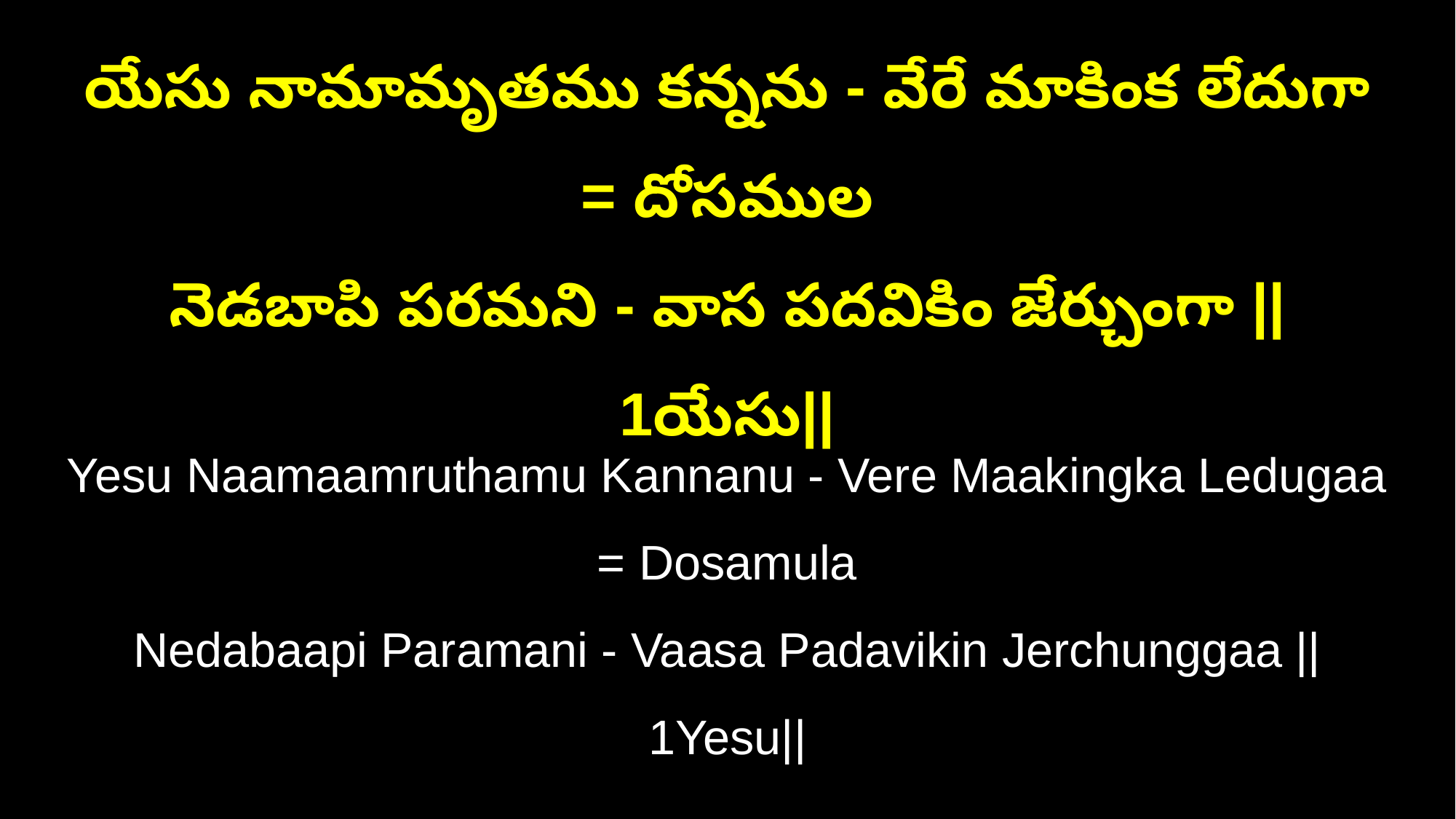

యేసు నామామృతము కన్నను - వేరే మాకింక లేదుగా = దోసముల
నెడబాపి పరమని - వాస పదవికిం జేర్చుంగా ||1యేసు||
Yesu Naamaamruthamu Kannanu - Vere Maakingka Ledugaa = Dosamula
Nedabaapi Paramani - Vaasa Padavikin Jerchunggaa ||1Yesu||